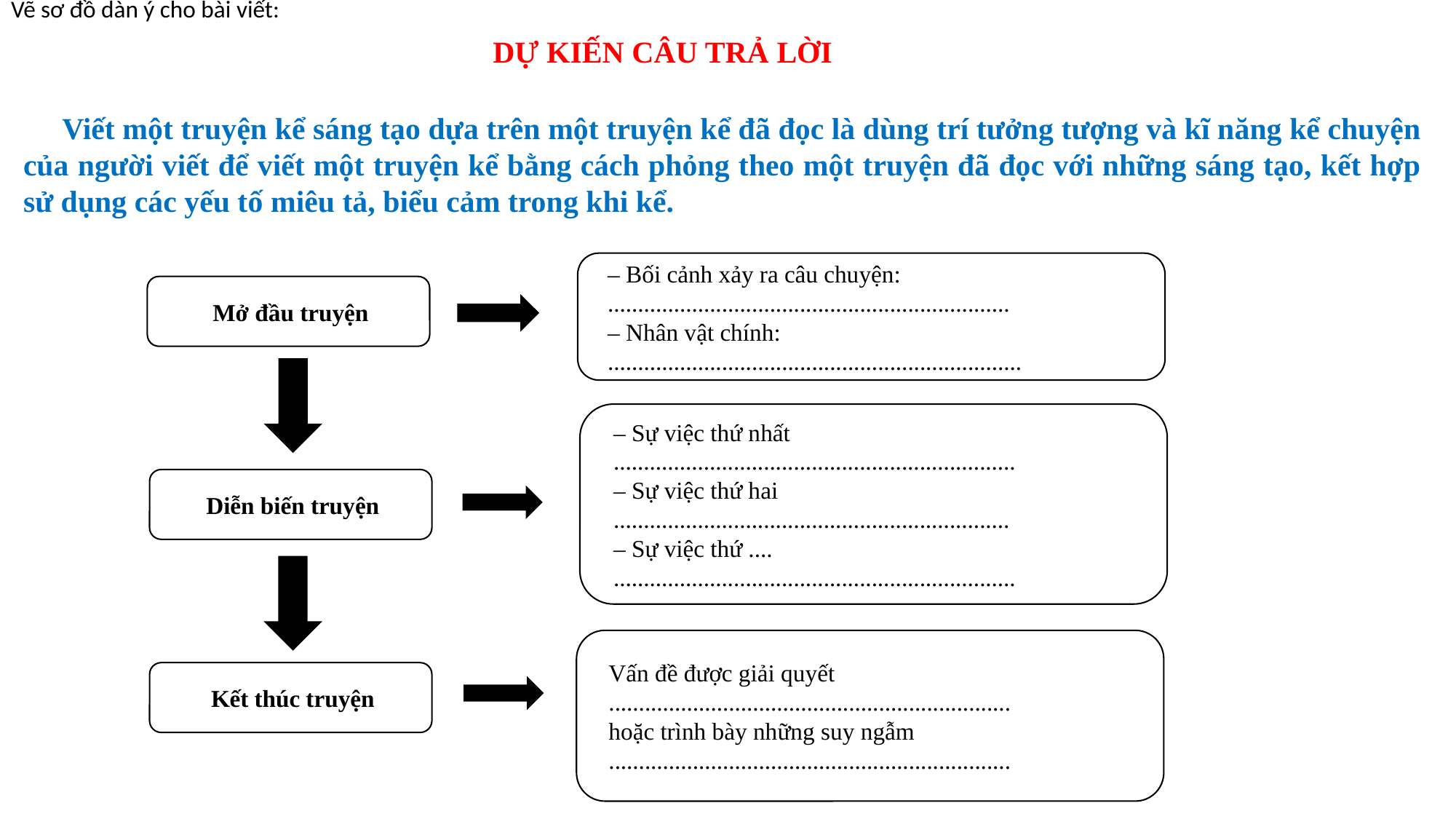

Vẽ sơ đồ dàn ý cho bài viết:

DỰ KIẾN CÂU TRẢ LỜI

     Viết một truyện kể sáng tạo dựa trên một truyện kể đã đọc là dùng trí tưởng tượng và kĩ năng kể chuyện của người viết để viết một truyện kể bằng cách phỏng theo một truyện đã đọc với những sáng tạo, kết hợp sử dụng các yếu tố miêu tả, biểu cảm trong khi kể.

– Bối cảnh xảy ra câu chuyện:
...................................................................
– Nhân vật chính:
.....................................................................
Mở đầu truyện

– Sự việc thứ nhất
...................................................................
– Sự việc thứ hai
..................................................................
– Sự việc thứ ....
...................................................................
Diễn biến truyện

Vấn đề được giải quyết
...................................................................
hoặc trình bày những suy ngẫm
...................................................................
Kết thúc truyện